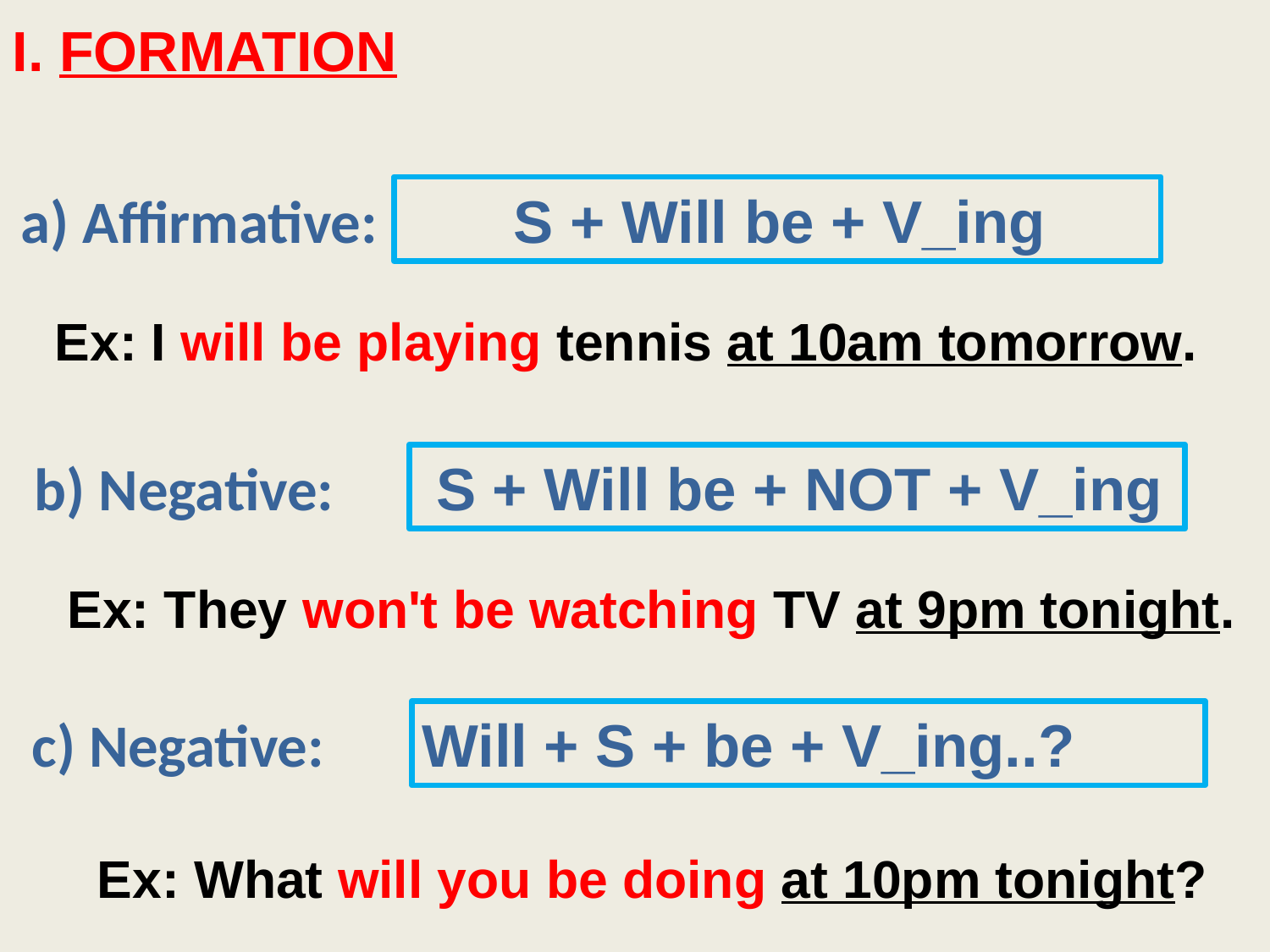

I. FORMATION
S + Will be + V_ing
a) Affirmative:
Ex: I will be playing tennis at 10am tomorrow.
S + Will be + NOT + V_ing
b) Negative:
Ex: They won't be watching TV at 9pm tonight.
Will + S + be + V_ing..?
c) Negative:
Ex: What will you be doing at 10pm tonight?